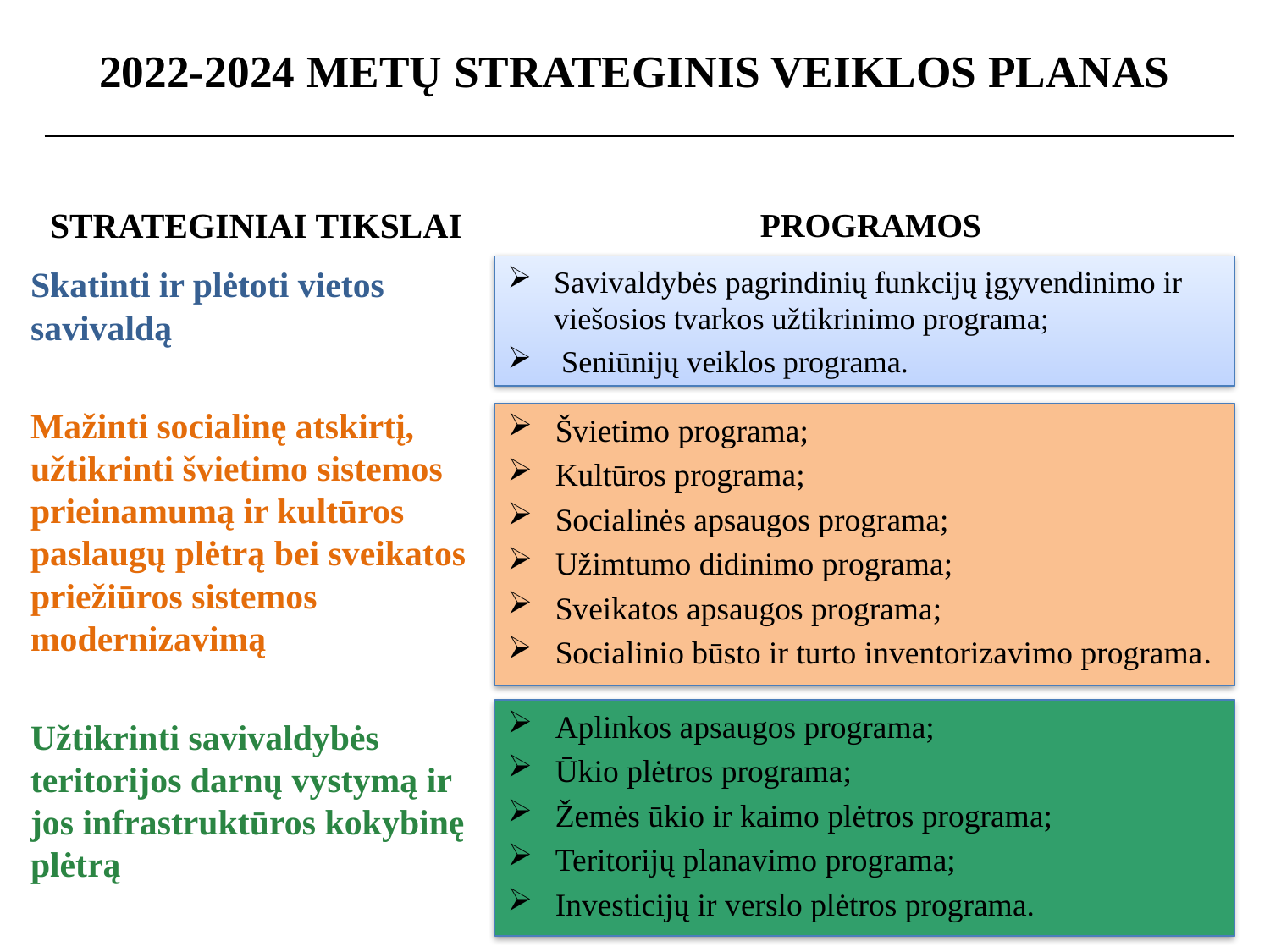

# 2022-2024 METŲ STRATEGINIS VEIKLOS PLANAS
STRATEGINIAI TIKSLAI
PROGRAMOS
Skatinti ir plėtoti vietos savivaldą

Mažinti socialinę atskirtį, užtikrinti švietimo sistemos prieinamumą ir kultūros paslaugų plėtrą bei sveikatos priežiūros sistemos modernizavimą

Užtikrinti savivaldybės teritorijos darnų vystymą ir jos infrastruktūros kokybinę plėtrą
Savivaldybės pagrindinių funkcijų įgyvendinimo ir viešosios tvarkos užtikrinimo programa;
 Seniūnijų veiklos programa.
Švietimo programa;
Kultūros programa;
Socialinės apsaugos programa;
Užimtumo didinimo programa;
Sveikatos apsaugos programa;
Socialinio būsto ir turto inventorizavimo programa.
Aplinkos apsaugos programa;
Ūkio plėtros programa;
Žemės ūkio ir kaimo plėtros programa;
Teritorijų planavimo programa;
Investicijų ir verslo plėtros programa.